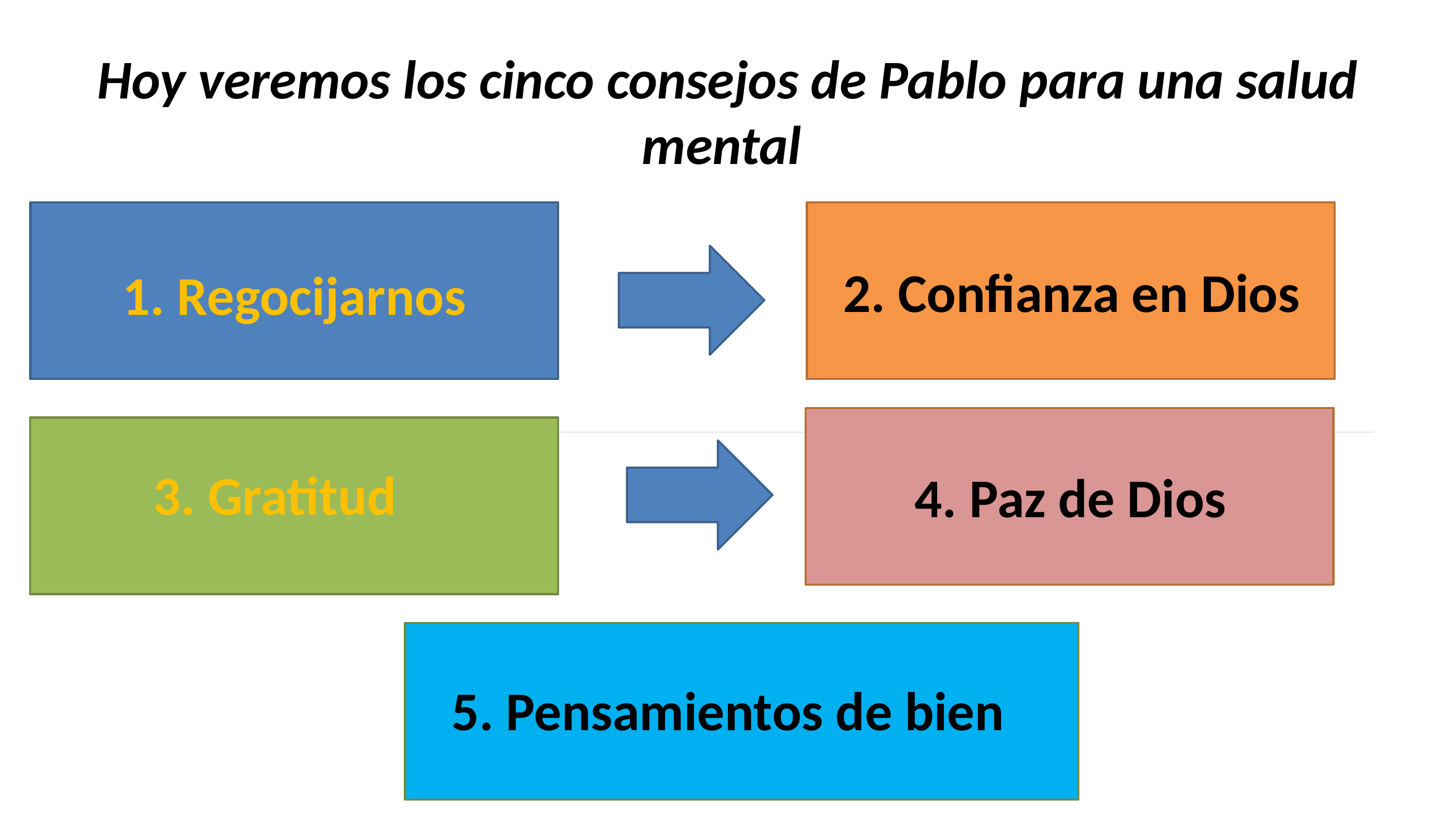

Hoy veremos los cinco consejos de Pablo para una salud mental

2. Confianza en Dios
1. Regocijarnos

3. Gratitud
4. Paz de Dios

5. Pensamientos de bien